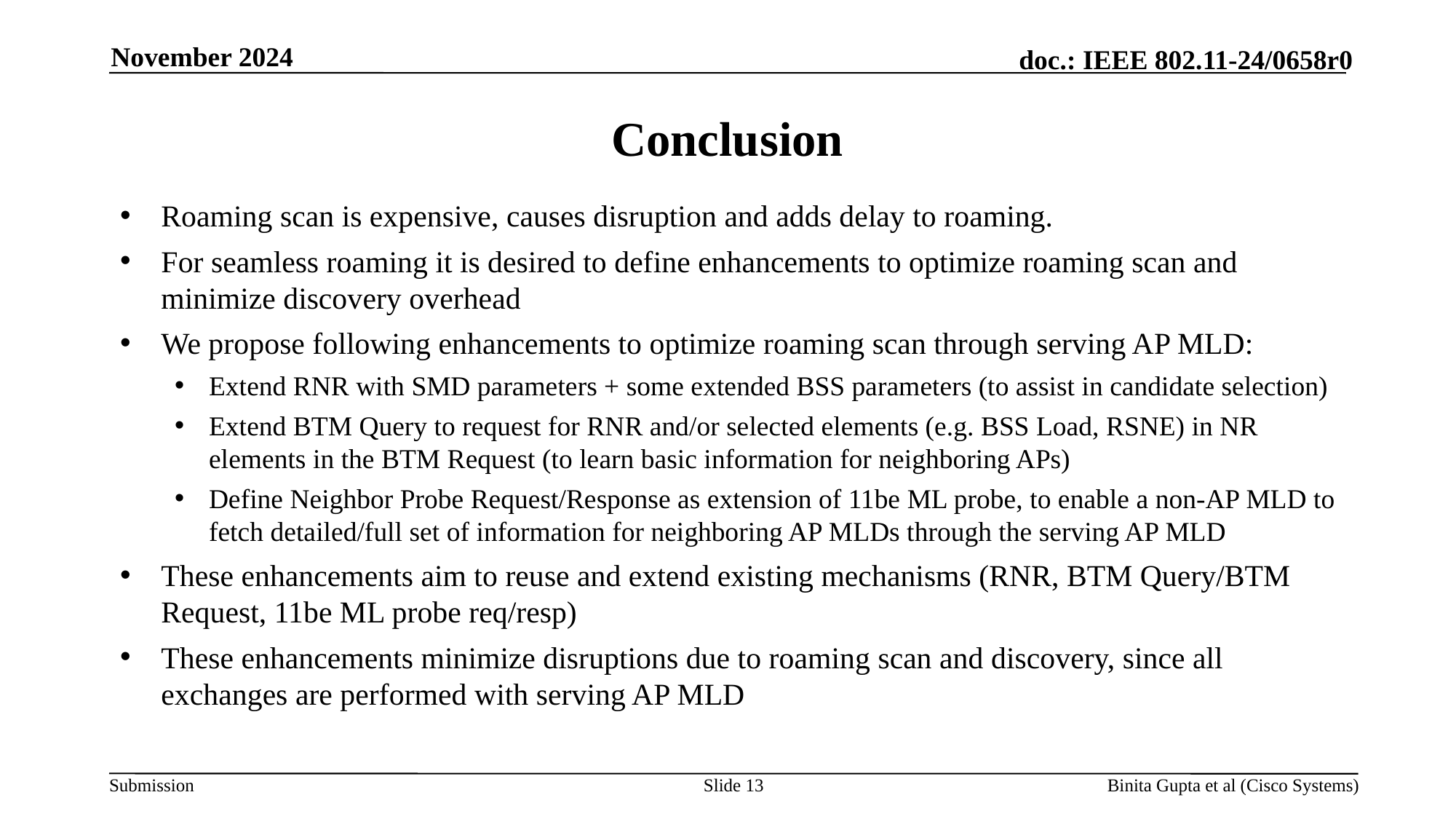

November 2024
# Conclusion
Roaming scan is expensive, causes disruption and adds delay to roaming.
For seamless roaming it is desired to define enhancements to optimize roaming scan and minimize discovery overhead
We propose following enhancements to optimize roaming scan through serving AP MLD:
Extend RNR with SMD parameters + some extended BSS parameters (to assist in candidate selection)
Extend BTM Query to request for RNR and/or selected elements (e.g. BSS Load, RSNE) in NR elements in the BTM Request (to learn basic information for neighboring APs)
Define Neighbor Probe Request/Response as extension of 11be ML probe, to enable a non-AP MLD to fetch detailed/full set of information for neighboring AP MLDs through the serving AP MLD
These enhancements aim to reuse and extend existing mechanisms (RNR, BTM Query/BTM Request, 11be ML probe req/resp)
These enhancements minimize disruptions due to roaming scan and discovery, since all exchanges are performed with serving AP MLD

Slide 13
Binita Gupta et al (Cisco Systems)